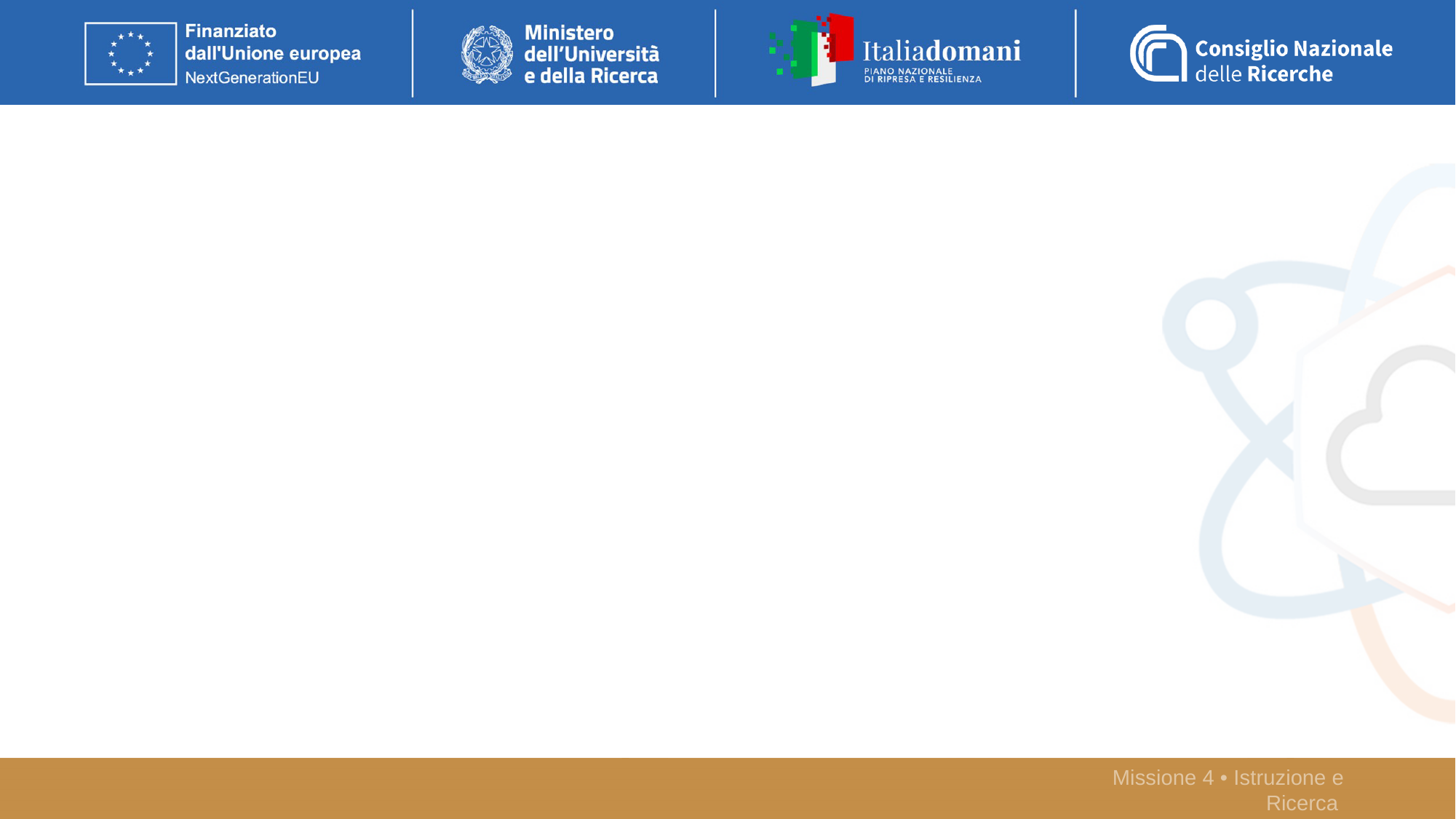

#

Missione 4 • Istruzione e Ricerca